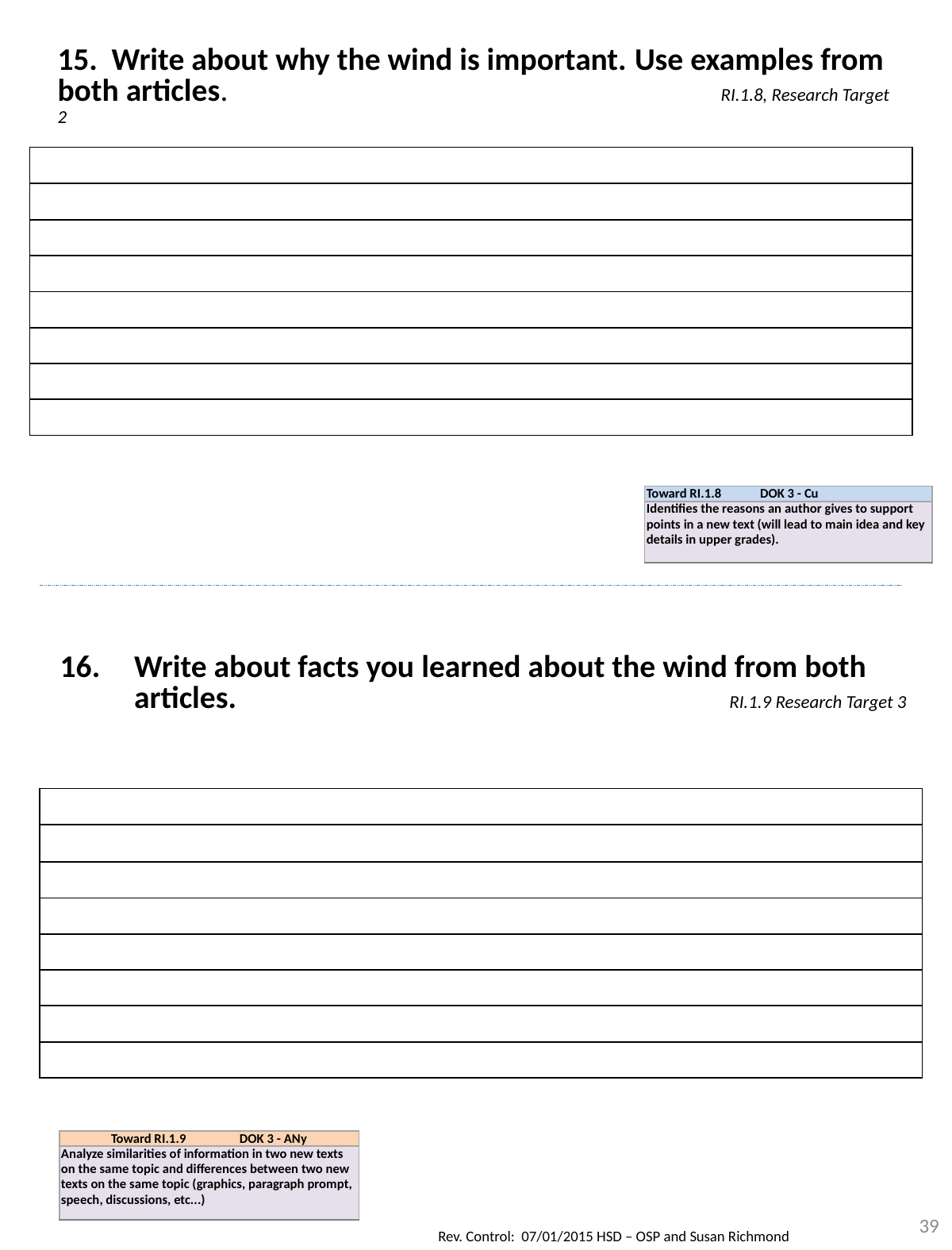

| 15. Write about why the wind is important. Use examples from both articles. RI.1.8, Research Target 2 |
| --- |
|  |
|  |
|  |
|  |
|  |
|  |
|  |
|  |
| Toward RI.1.8 DOK 3 - Cu |
| --- |
| Identifies the reasons an author gives to support points in a new text (will lead to main idea and key details in upper grades). |
| Write about facts you learned about the wind from both articles. RI.1.9 Research Target 3 |
| --- |
|  |
|  |
|  |
|  |
|  |
|  |
|  |
|  |
| Toward RI.1.9 DOK 3 - ANy |
| --- |
| Analyze similarities of information in two new texts on the same topic and differences between two new texts on the same topic (graphics, paragraph prompt, speech, discussions, etc...) |
39